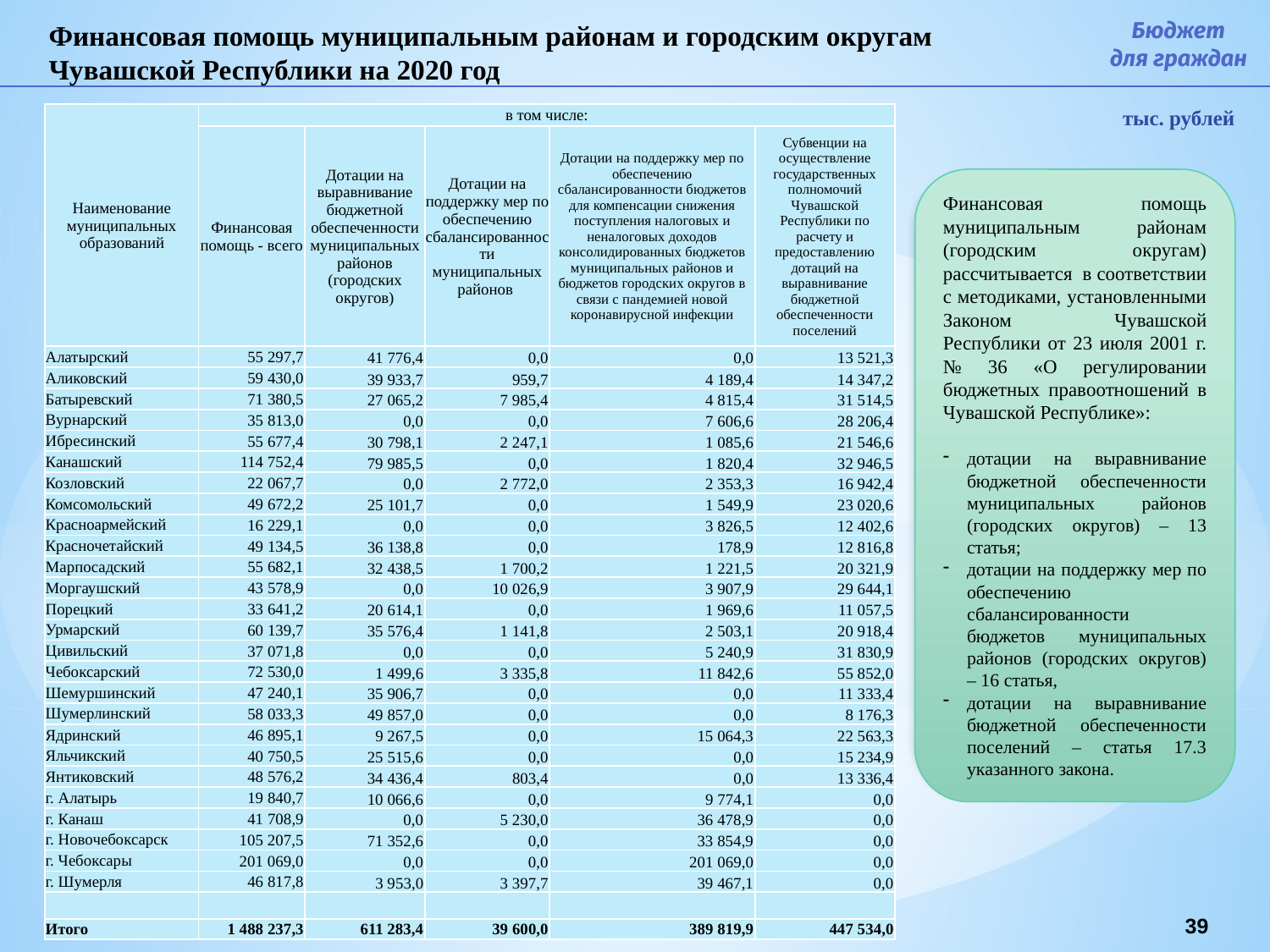

Бюджет
для граждан
Финансовая помощь муниципальным районам и городским округам Чувашской Республики на 2020 год
| Наименование муниципальных образований | в том числе: |  |  |  |  |
| --- | --- | --- | --- | --- | --- |
|  | Финансовая помощь - всего | Дотации на выравнивание бюджетной обеспеченности муниципальных районов (городских округов) | Дотации на поддержку мер по обеспечению сбалансированности муниципальных районов | Дотации на поддержку мер по обеспечению сбалансированности бюджетов для компенсации снижения поступления налоговых и неналоговых доходов консолидированных бюджетов муниципальных районов и бюджетов городских округов в связи с пандемией новой коронавирусной инфекции | Субвенции на осуществление государственных полномочий Чувашской Республики по расчету и предоставлению дотаций на выравнивание бюджетной обеспеченности поселений |
| Алатырский | 55 297,7 | 41 776,4 | 0,0 | 0,0 | 13 521,3 |
| Аликовский | 59 430,0 | 39 933,7 | 959,7 | 4 189,4 | 14 347,2 |
| Батыревский | 71 380,5 | 27 065,2 | 7 985,4 | 4 815,4 | 31 514,5 |
| Вурнарский | 35 813,0 | 0,0 | 0,0 | 7 606,6 | 28 206,4 |
| Ибресинский | 55 677,4 | 30 798,1 | 2 247,1 | 1 085,6 | 21 546,6 |
| Канашский | 114 752,4 | 79 985,5 | 0,0 | 1 820,4 | 32 946,5 |
| Козловский | 22 067,7 | 0,0 | 2 772,0 | 2 353,3 | 16 942,4 |
| Комсомольский | 49 672,2 | 25 101,7 | 0,0 | 1 549,9 | 23 020,6 |
| Красноармейский | 16 229,1 | 0,0 | 0,0 | 3 826,5 | 12 402,6 |
| Красночетайский | 49 134,5 | 36 138,8 | 0,0 | 178,9 | 12 816,8 |
| Марпосадский | 55 682,1 | 32 438,5 | 1 700,2 | 1 221,5 | 20 321,9 |
| Моргаушский | 43 578,9 | 0,0 | 10 026,9 | 3 907,9 | 29 644,1 |
| Порецкий | 33 641,2 | 20 614,1 | 0,0 | 1 969,6 | 11 057,5 |
| Урмарский | 60 139,7 | 35 576,4 | 1 141,8 | 2 503,1 | 20 918,4 |
| Цивильский | 37 071,8 | 0,0 | 0,0 | 5 240,9 | 31 830,9 |
| Чебоксарский | 72 530,0 | 1 499,6 | 3 335,8 | 11 842,6 | 55 852,0 |
| Шемуршинский | 47 240,1 | 35 906,7 | 0,0 | 0,0 | 11 333,4 |
| Шумерлинский | 58 033,3 | 49 857,0 | 0,0 | 0,0 | 8 176,3 |
| Ядринский | 46 895,1 | 9 267,5 | 0,0 | 15 064,3 | 22 563,3 |
| Яльчикский | 40 750,5 | 25 515,6 | 0,0 | 0,0 | 15 234,9 |
| Янтиковский | 48 576,2 | 34 436,4 | 803,4 | 0,0 | 13 336,4 |
| г. Алатырь | 19 840,7 | 10 066,6 | 0,0 | 9 774,1 | 0,0 |
| г. Канаш | 41 708,9 | 0,0 | 5 230,0 | 36 478,9 | 0,0 |
| г. Новочебоксарск | 105 207,5 | 71 352,6 | 0,0 | 33 854,9 | 0,0 |
| г. Чебоксары | 201 069,0 | 0,0 | 0,0 | 201 069,0 | 0,0 |
| г. Шумерля | 46 817,8 | 3 953,0 | 3 397,7 | 39 467,1 | 0,0 |
|  |  |  |  |  |  |
| Итого | 1 488 237,3 | 611 283,4 | 39 600,0 | 389 819,9 | 447 534,0 |
тыс. рублей
Финансовая помощь муниципальным районам (городским округам) рассчитывается  в соответствии с методиками, установленными Законом Чувашской Республики от 23 июля 2001 г. № 36 «О регулировании бюджетных правоотношений в Чувашской Республике»:

дотации на выравнивание бюджетной обеспеченности муниципальных районов (городских округов) – 13 статья;
дотации на поддержку мер по обеспечению сбалансированности бюджетов муниципальных районов (городских округов) – 16 статья,
дотации на выравнивание бюджетной обеспеченности поселений – статья 17.3 указанного закона.

39